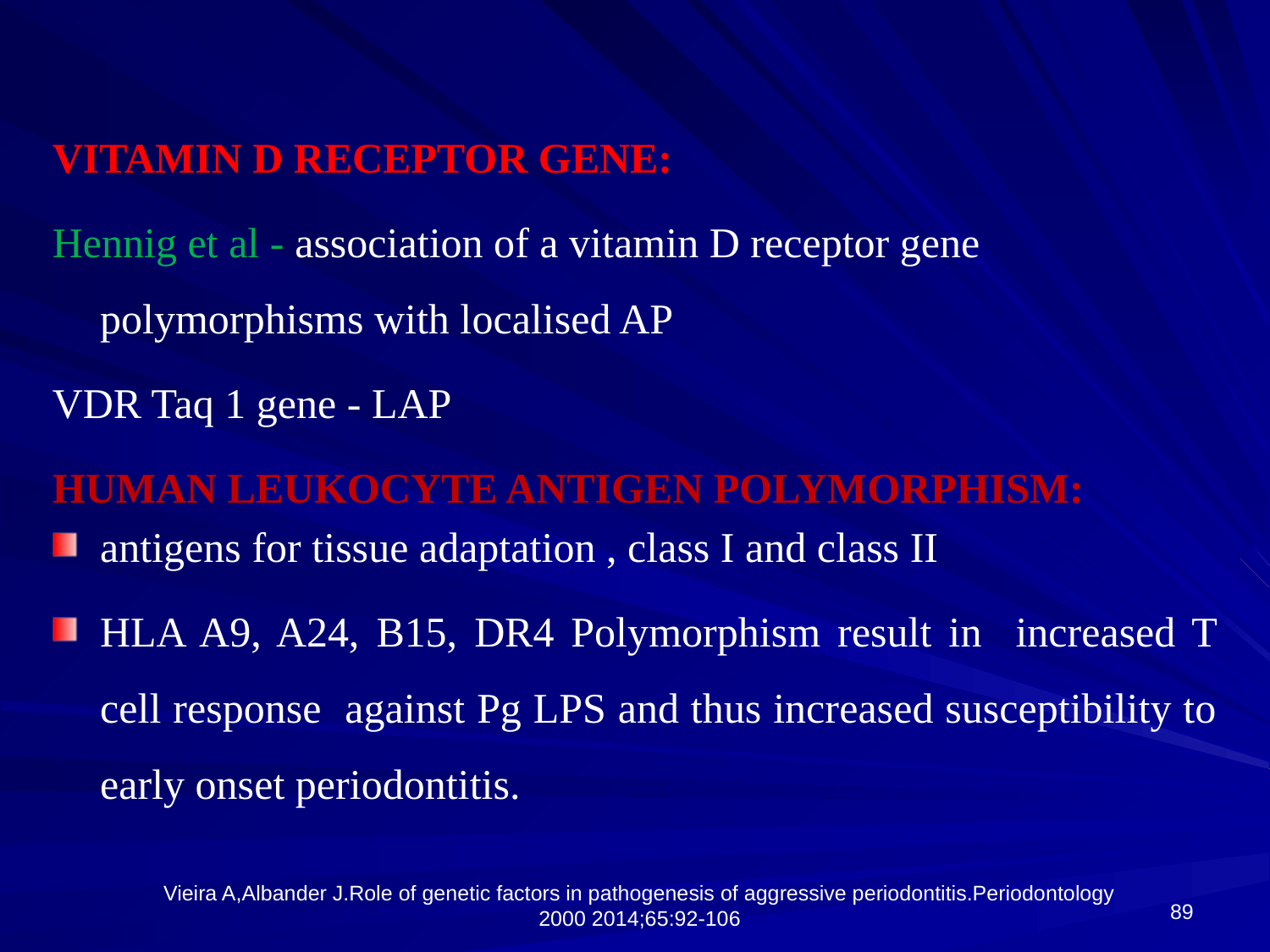

VITAMIN D RECEPTOR GENE:
Hennig et al - association of a vitamin D receptor gene polymorphisms with localised AP
VDR Taq 1 gene - LAP
HUMAN LEUKOCYTE ANTIGEN POLYMORPHISM:
antigens for tissue adaptation , class I and class II
HLA A9, A24, B15, DR4 Polymorphism result in  increased T cell response  against Pg LPS and thus increased susceptibility to early onset periodontitis.

89
Vieira A,Albander J.Role of genetic factors in pathogenesis of aggressive periodontitis.Periodontology 2000 2014;65:92-106